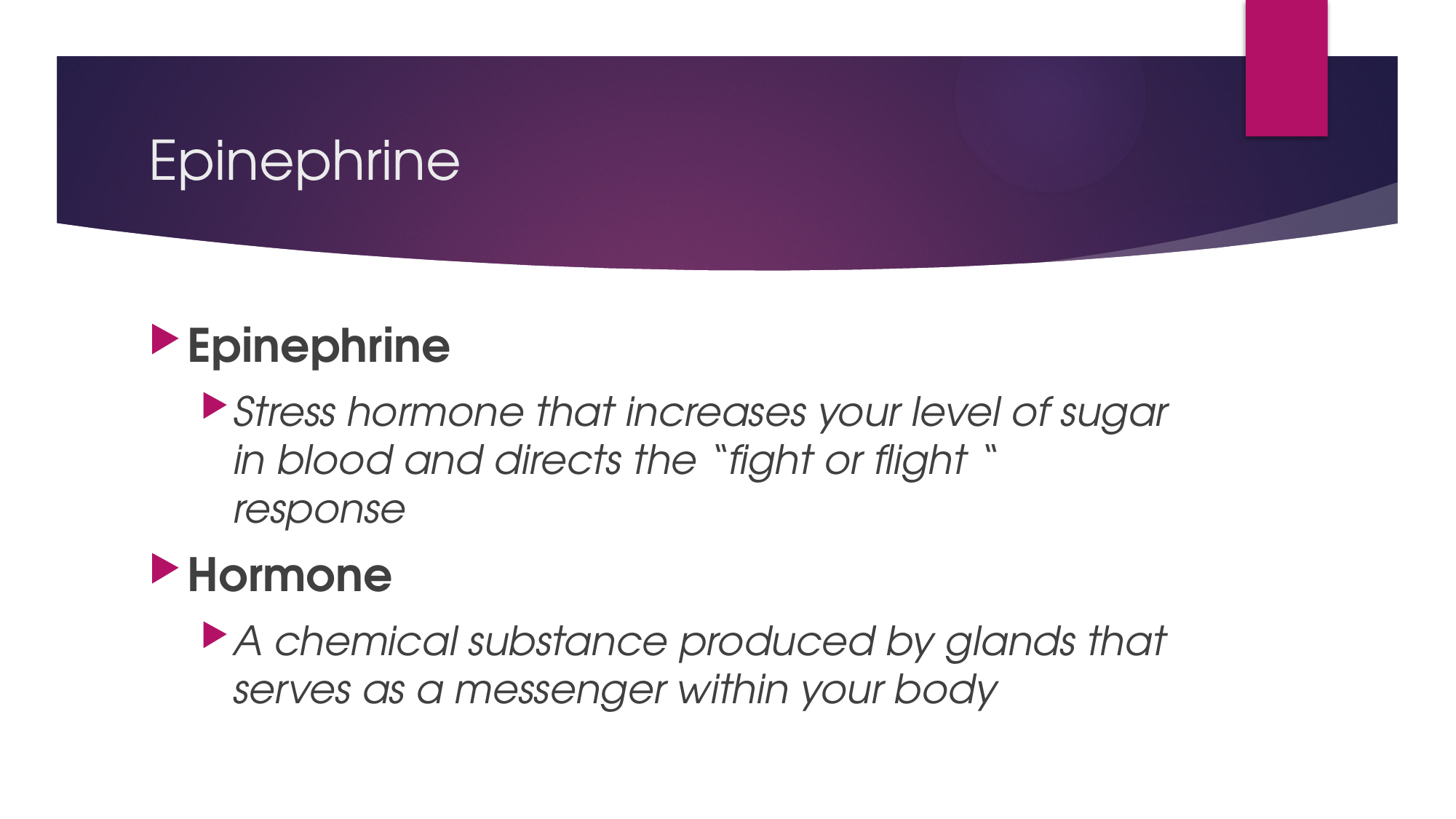

# Epinephrine
Epinephrine
Stress hormone that increases your level of sugar in blood and directs the “fight or flight “ response
Hormone
A chemical substance produced by glands that serves as a messenger within your body